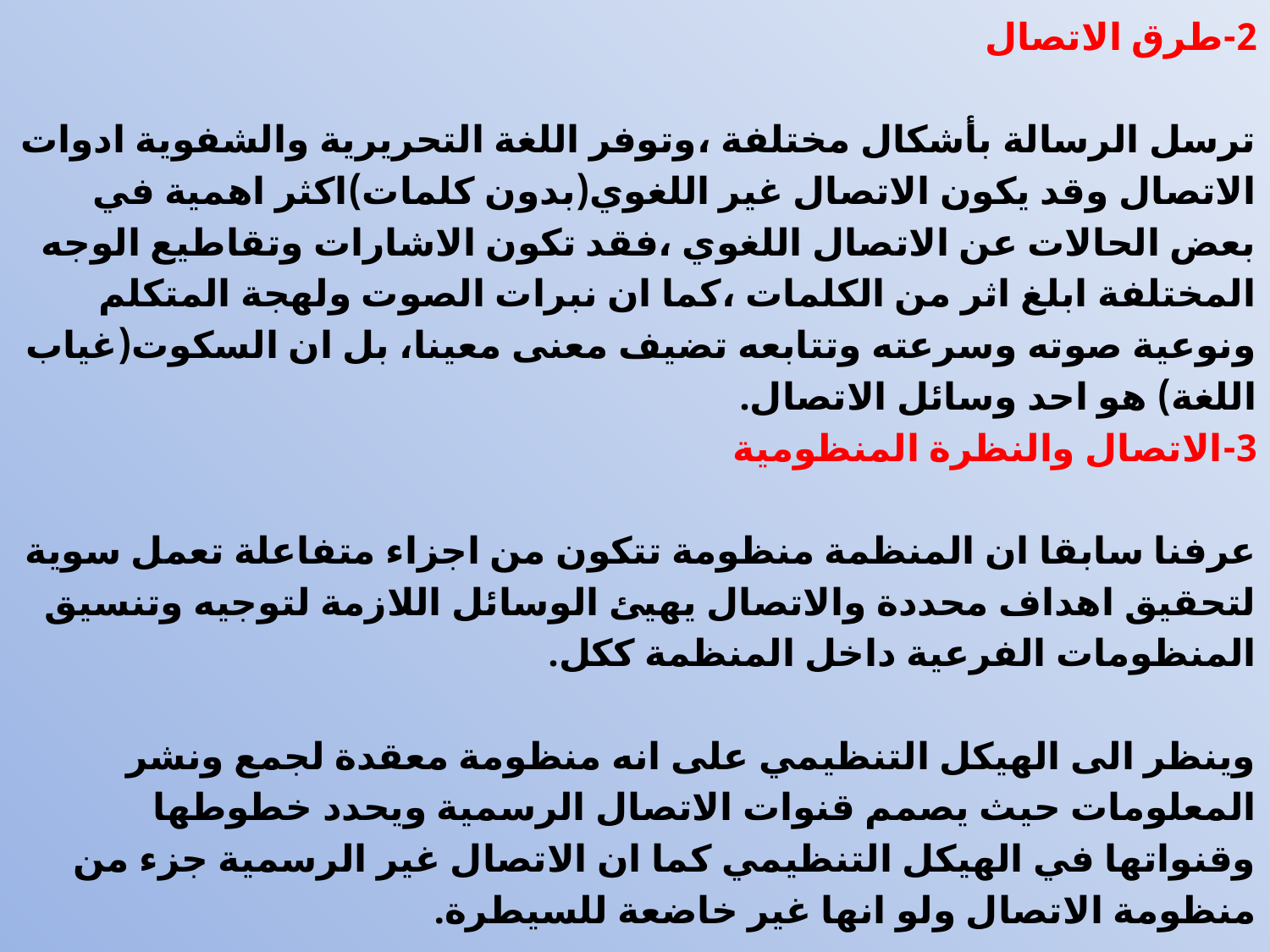

# 2-طرق الاتصال ترسل الرسالة بأشكال مختلفة ،وتوفر اللغة التحريرية والشفوية ادوات الاتصال وقد يكون الاتصال غير اللغوي(بدون كلمات)اكثر اهمية في بعض الحالات عن الاتصال اللغوي ،فقد تكون الاشارات وتقاطيع الوجه المختلفة ابلغ اثر من الكلمات ،كما ان نبرات الصوت ولهجة المتكلم ونوعية صوته وسرعته وتتابعه تضيف معنى معينا، بل ان السكوت(غياب اللغة) هو احد وسائل الاتصال. 3-الاتصال والنظرة المنظومية عرفنا سابقا ان المنظمة منظومة تتكون من اجزاء متفاعلة تعمل سوية لتحقيق اهداف محددة والاتصال يهيئ الوسائل اللازمة لتوجيه وتنسيق المنظومات الفرعية داخل المنظمة ككل. وينظر الى الهيكل التنظيمي على انه منظومة معقدة لجمع ونشر المعلومات حيث يصمم قنوات الاتصال الرسمية ويحدد خطوطها وقنواتها في الهيكل التنظيمي كما ان الاتصال غير الرسمية جزء من منظومة الاتصال ولو انها غير خاضعة للسيطرة.